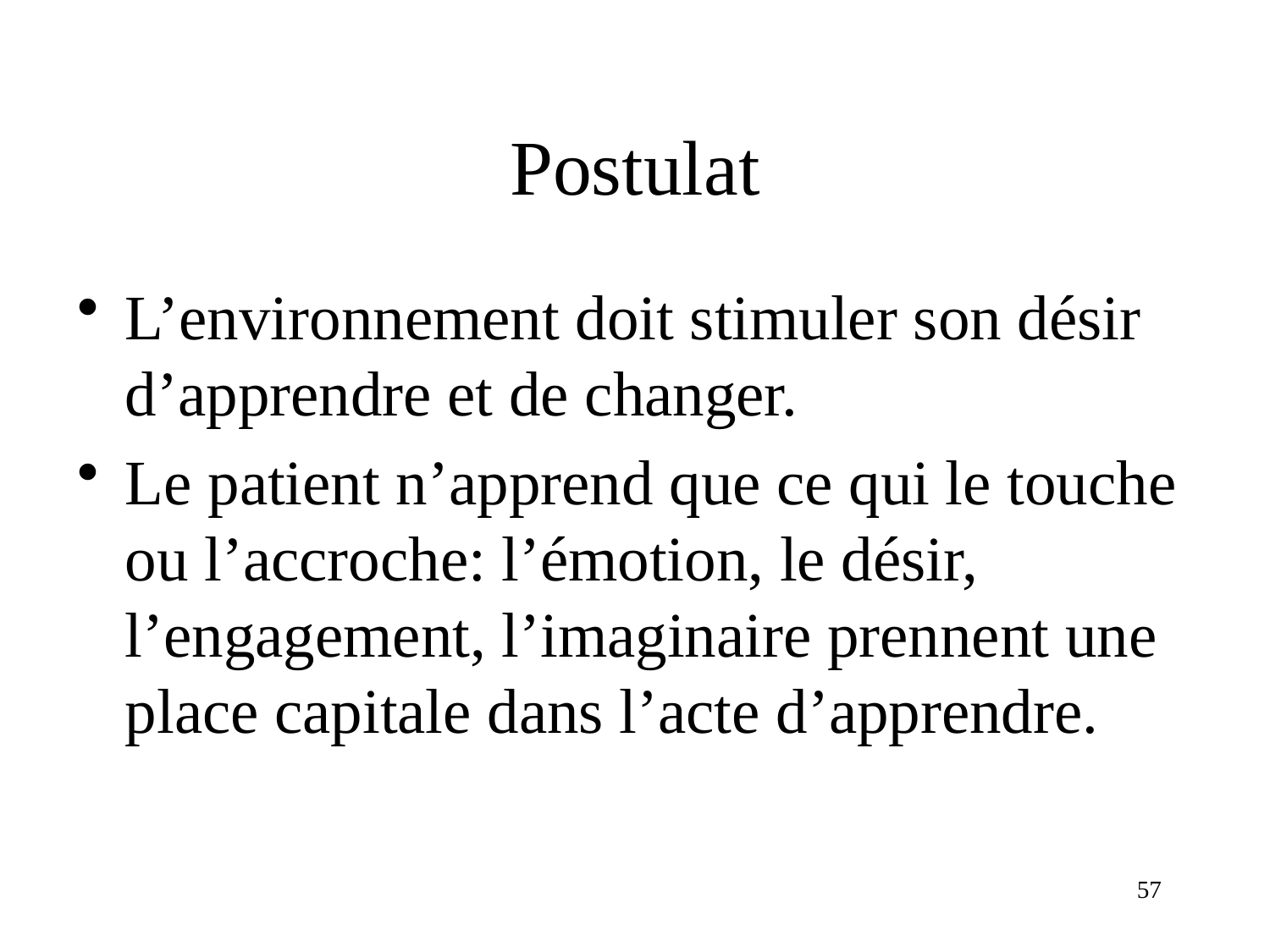

# Postulat
L’environnement doit stimuler son désir d’apprendre et de changer.
Le patient n’apprend que ce qui le touche ou l’accroche: l’émotion, le désir, l’engagement, l’imaginaire prennent une place capitale dans l’acte d’apprendre.
57